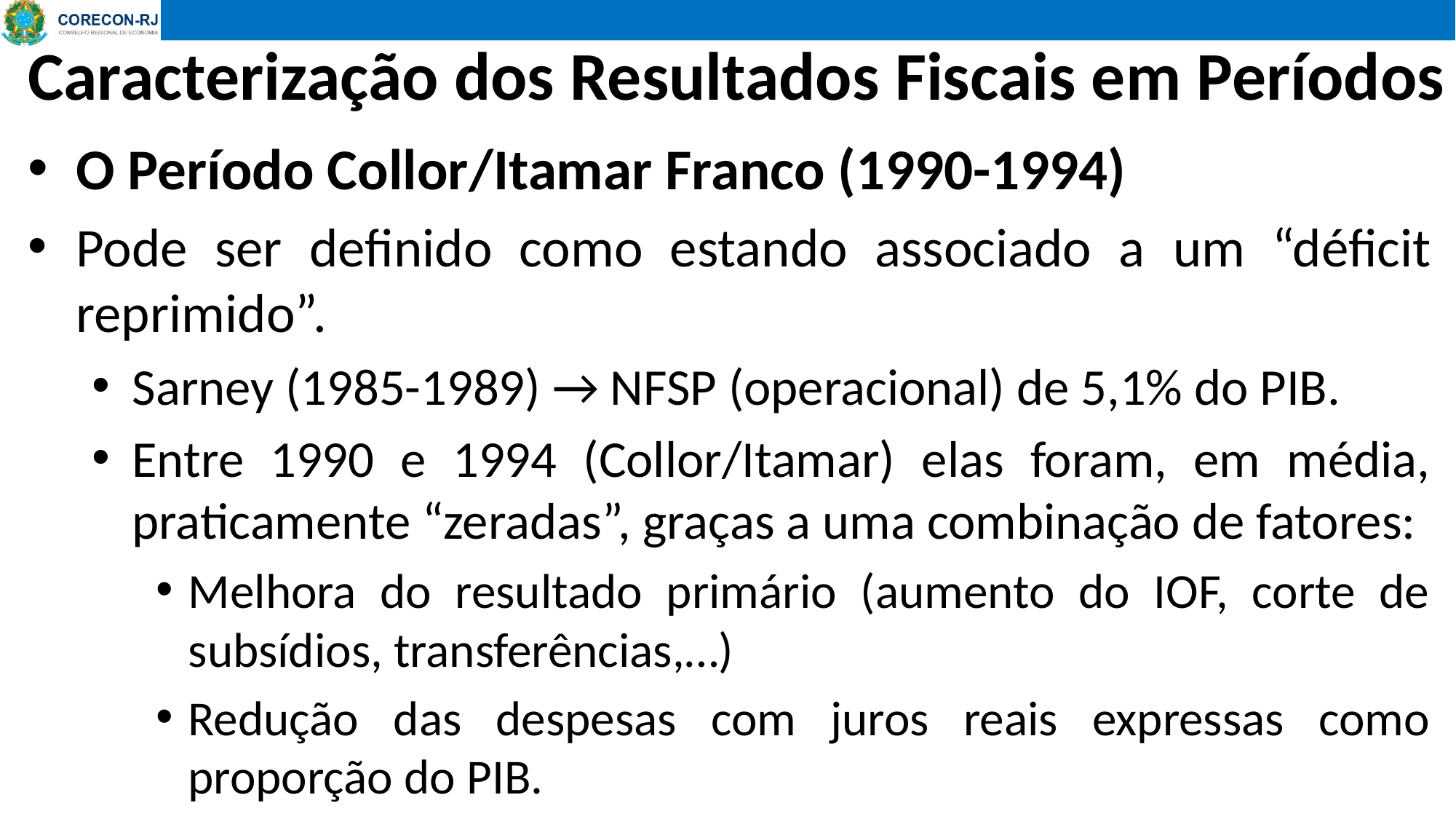

# Caracterização dos Resultados Fiscais em Períodos
O Período Collor/Itamar Franco (1990-1994)
Pode ser definido como estando associado a um “déficit reprimido”.
Sarney (1985-1989) → NFSP (operacional) de 5,1% do PIB.
Entre 1990 e 1994 (Collor/Itamar) elas foram, em média, praticamente “zeradas”, graças a uma combinação de fatores:
Melhora do resultado primário (aumento do IOF, corte de subsídios, transferências,…)
Redução das despesas com juros reais expressas como proporção do PIB.